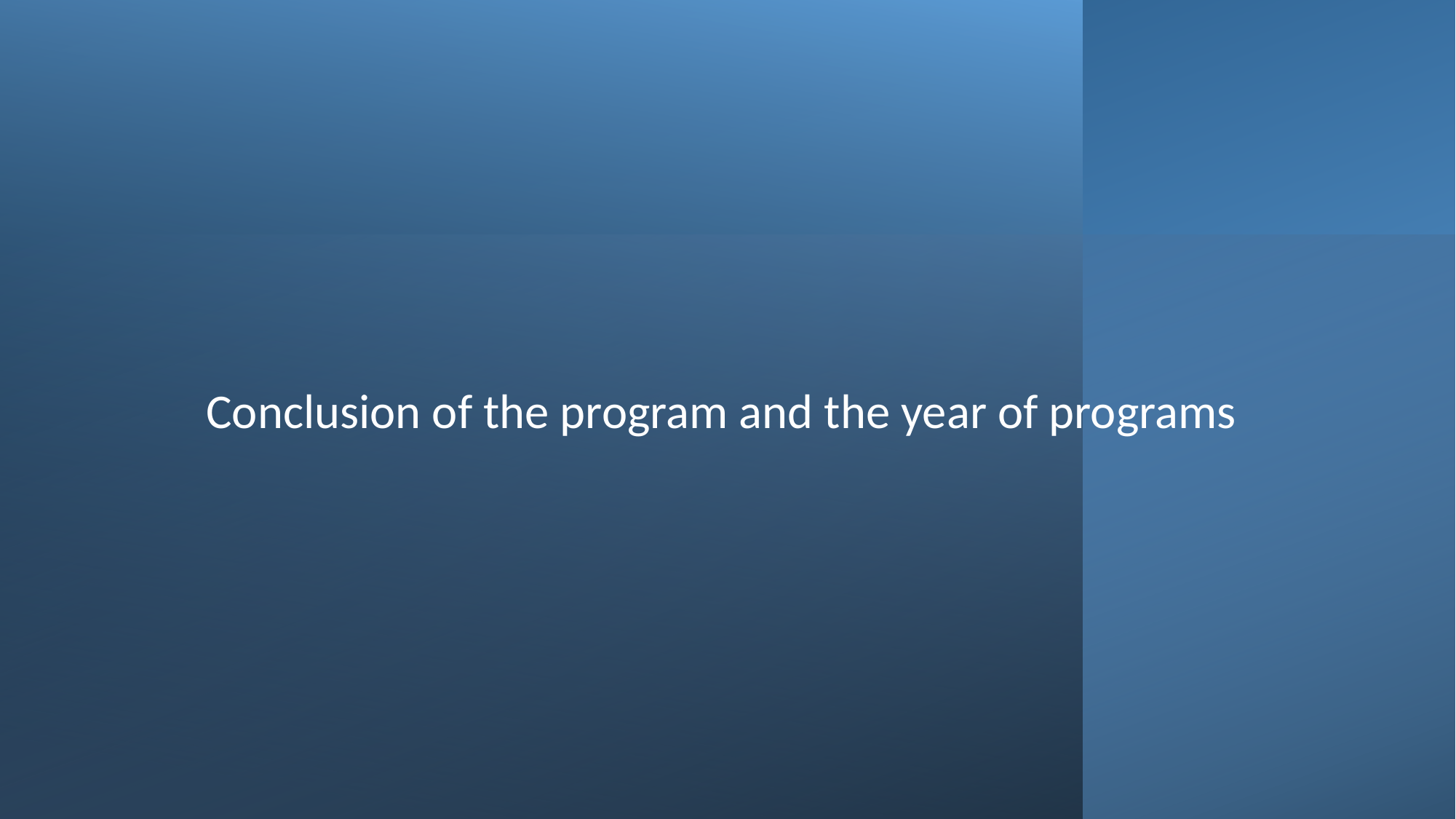

Conclusion of the program and the year of programs